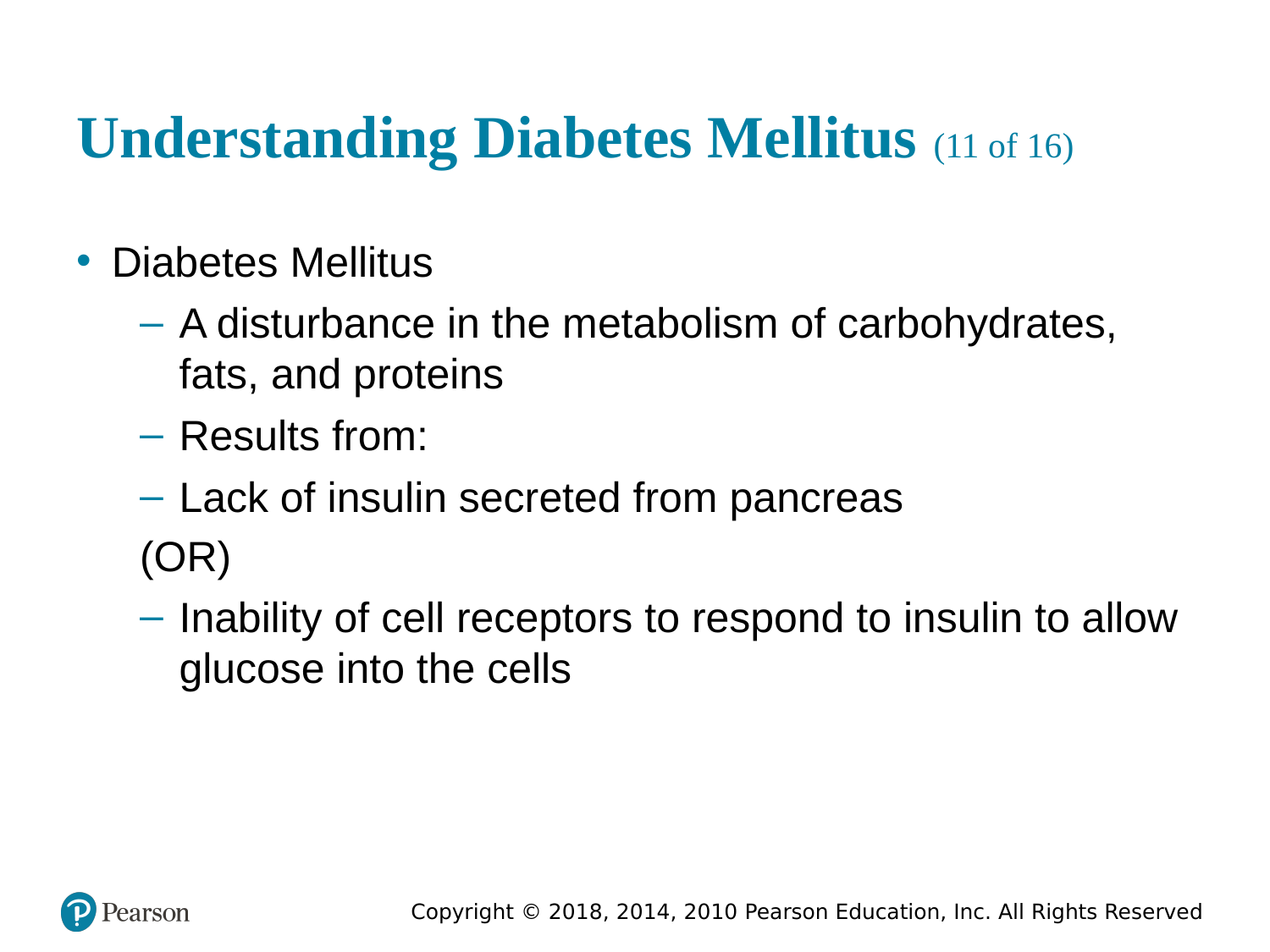

# Understanding Diabetes Mellitus (11 of 16)
Diabetes Mellitus
A disturbance in the metabolism of carbohydrates, fats, and proteins
Results from:
Lack of insulin secreted from pancreas
(OR)
Inability of cell receptors to respond to insulin to allow glucose into the cells